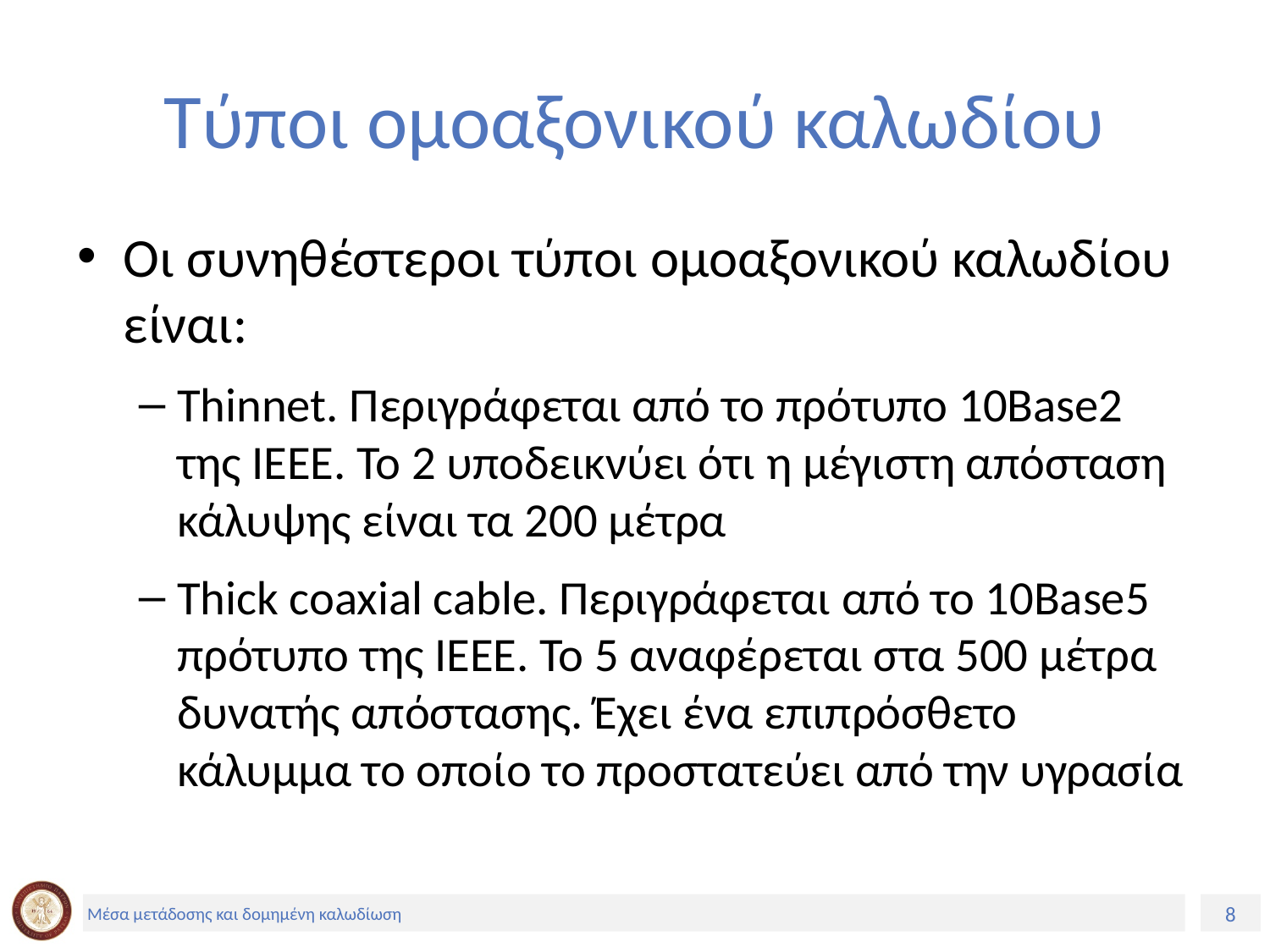

# Τύποι ομοαξονικού καλωδίου
Οι συνηθέστεροι τύποι ομοαξονικού καλωδίου είναι:
Τhinnet. Περιγράφεται από το πρότυπο 10Base2 της ΙΕΕΕ. Το 2 υποδεικνύει ότι η μέγιστη απόσταση κάλυψης είναι τα 200 μέτρα
Τhick coaxial cable. Περιγράφεται από το 10Base5 πρότυπο της ΙΕΕΕ. Το 5 αναφέρεται στα 500 μέτρα δυνατής απόστασης. Έχει ένα επιπρόσθετο κάλυμμα το οποίο το προστατεύει από την υγρασία